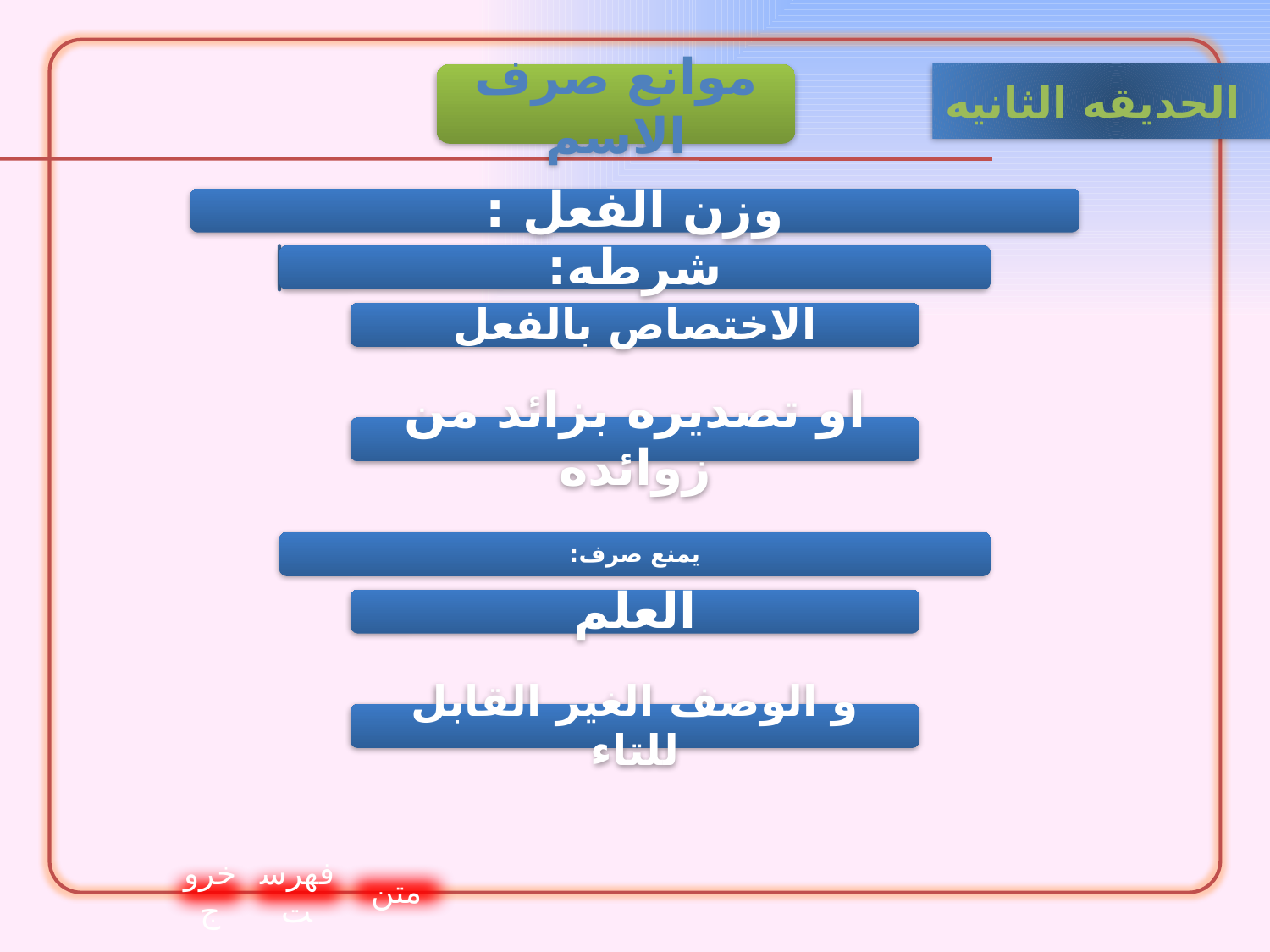

الحدیقه الثانيه
موانع صرف الاسم
وزن الفعل :
شرطه:
او تصديره بزائد من زوائده
يمنع صرف:
العلم
و الوصف الغير القابل للتاء
خروج
فهرست
متن